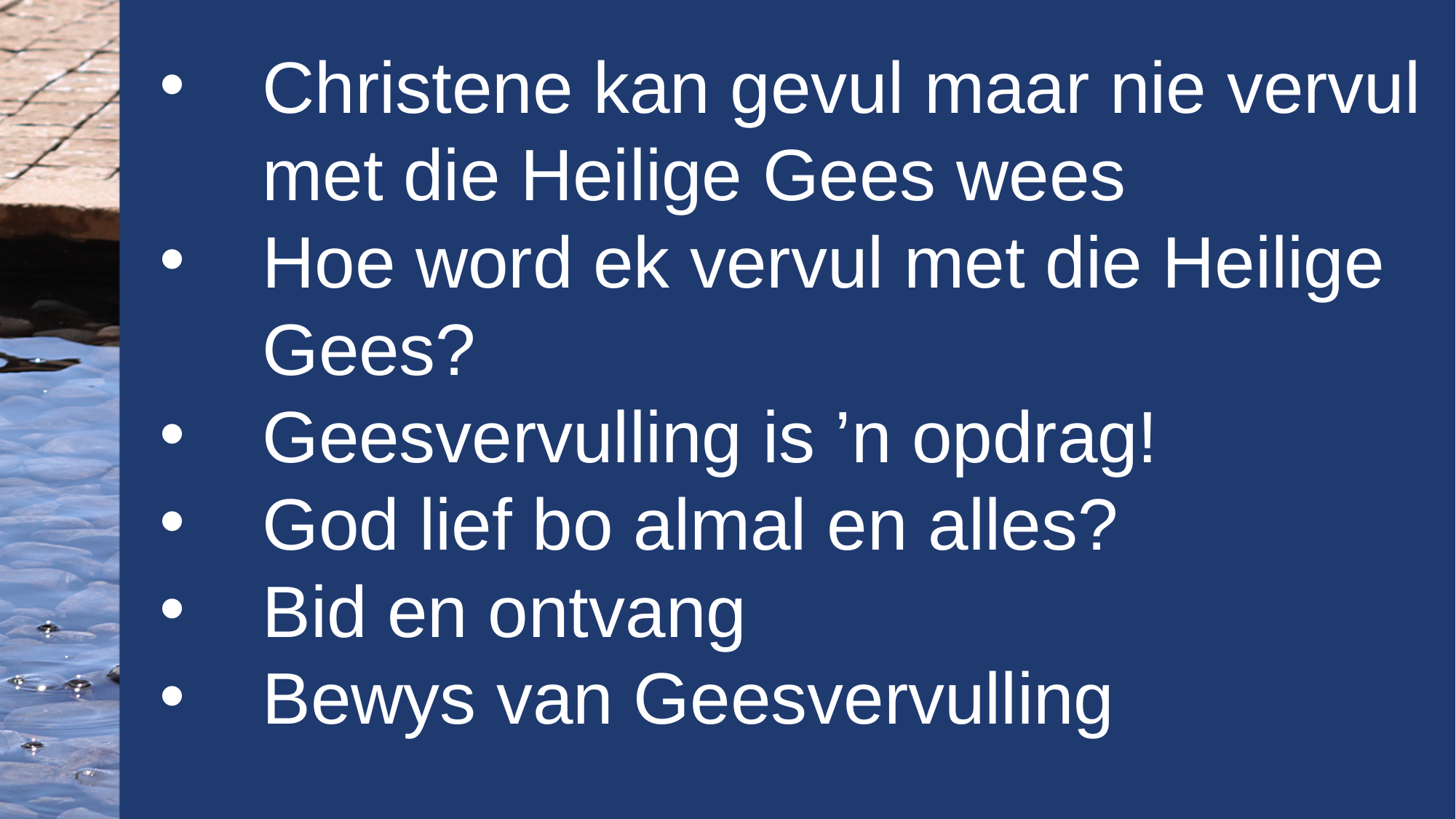

Christene kan gevul maar nie vervul met die Heilige Gees wees
Hoe word ek vervul met die Heilige Gees?
Geesvervulling is ’n opdrag!
God lief bo almal en alles?
Bid en ontvang
Bewys van Geesvervulling